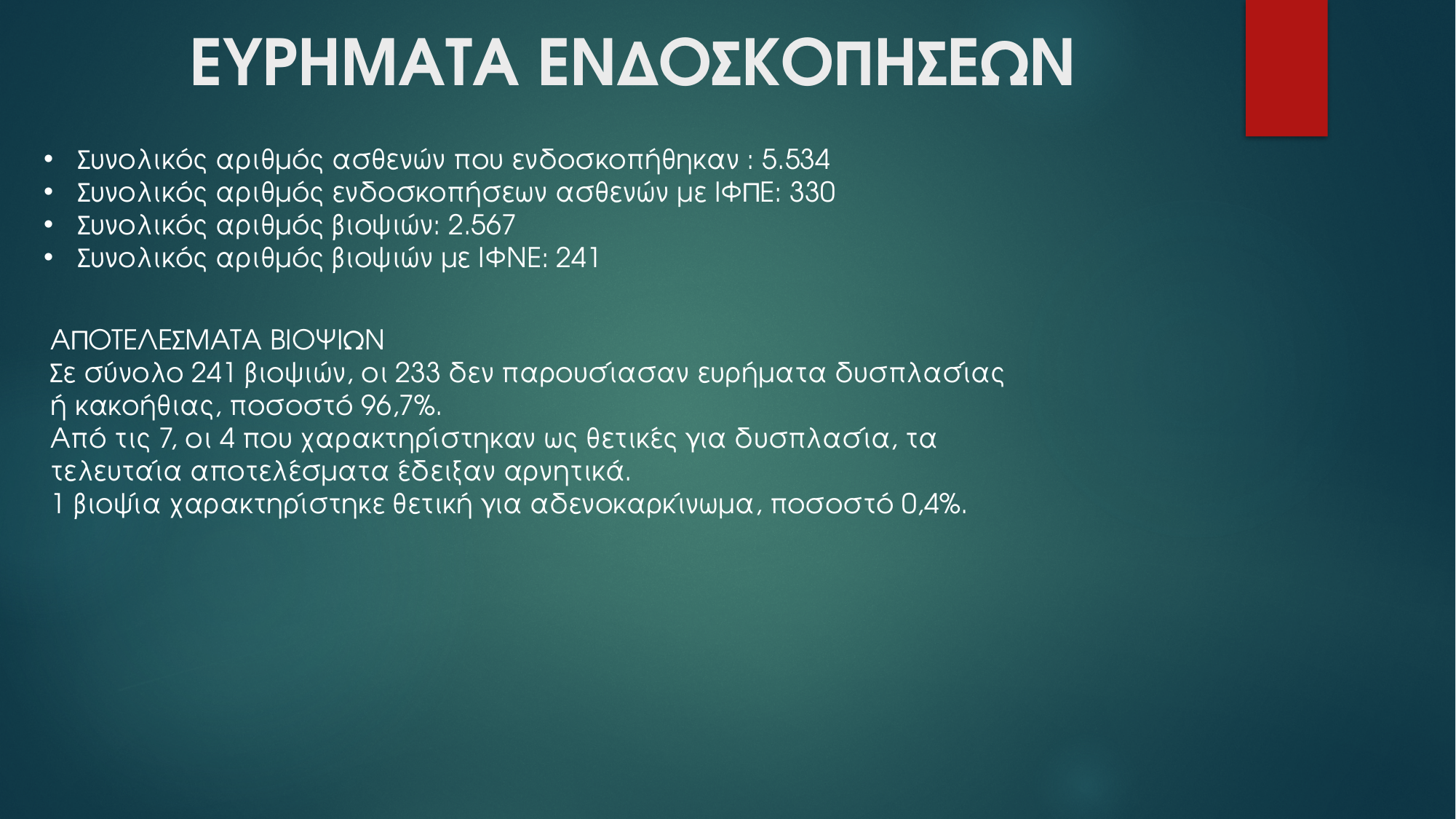

# ΕΥΡΗΜΑΤΑ ΕΝΔΟΣΚΟΠΗΣΕΩΝ
Συνολικός αριθμός ασθενών που ενδοσκοπήθηκαν : 5.534
Συνολικός αριθμός ενδοσκοπήσεων ασθενών με ΙΦΠΕ: 330
Συνολικός αριθμός βιοψιών: 2.567
Συνολικός αριθμός βιοψιών με ΙΦΝΕ: 241

ΑΠΟΤΕΛΕΣΜΑΤΑ ΒΙΟΨΙΩΝ
Σε σύνολο 241 βιοψιών, οι 233 δεν παρουσίασαν ευρήματα δυσπλασίας ή κακοήθιας, ποσοστό 96,7%.
Από τις 7, οι 4 που χαρακτηρίστηκαν ως θετικές για δυσπλασία, τα τελευταία αποτελέσματα έδειξαν αρνητικά.
1 βιοψία χαρακτηρίστηκε θετική για αδενοκαρκίνωμα, ποσοστό 0,4%.